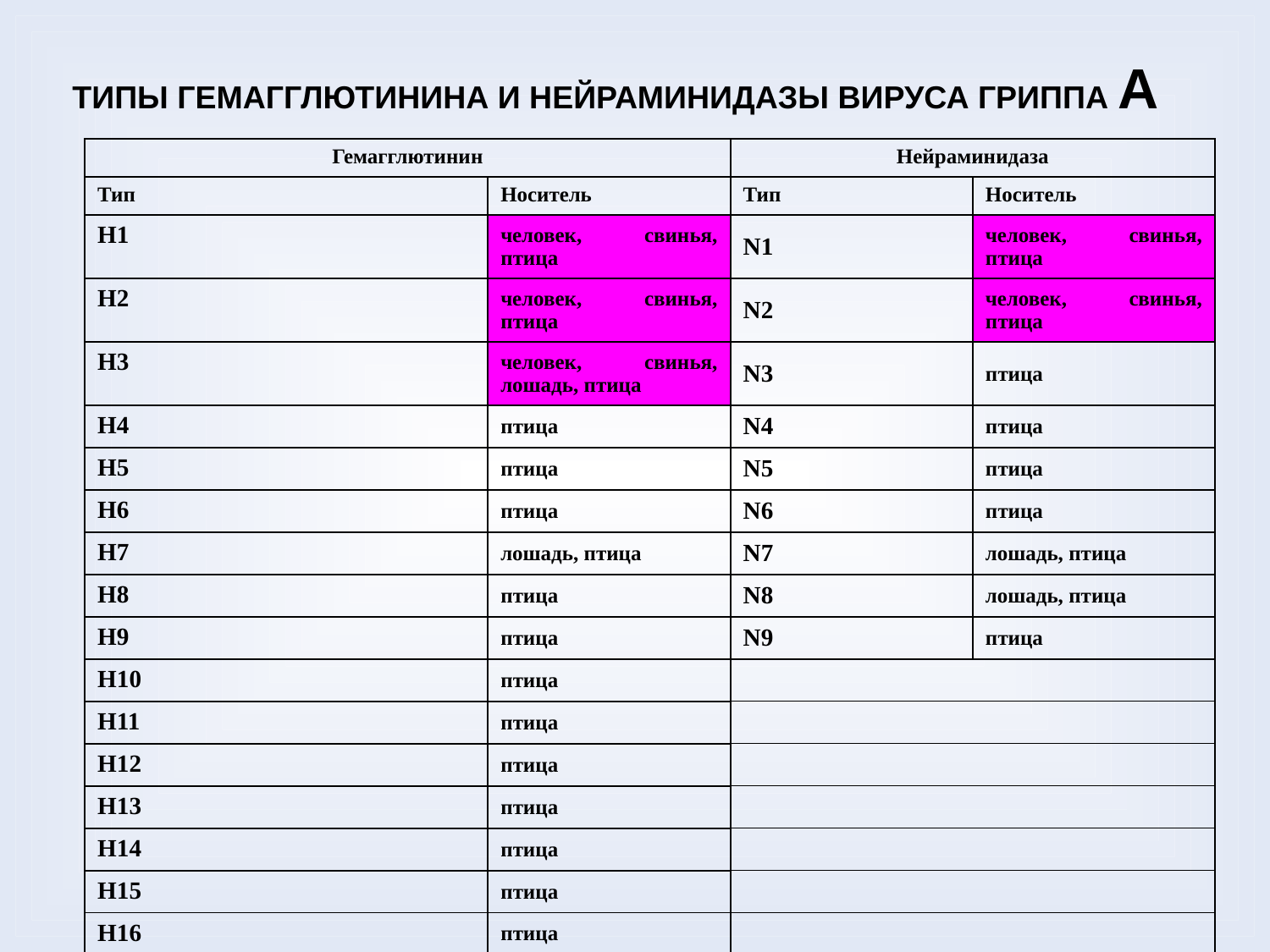

ТИПЫ ГЕМАГГЛЮТИНИНА И НЕЙРАМИНИДАЗЫ ВИРУСА ГРИППА А
| Гемагглютинин |  | Нейраминидаза |  |
| --- | --- | --- | --- |
| Тип | Носитель | Тип | Носитель |
| Н1 | человек, свинья, птица | N1 | человек, свинья, птица |
| Н2 | человек, свинья, птица | N2 | человек, свинья, птица |
| Н3 | человек, свинья, лошадь, птица | N3 | птица |
| Н4 | птица | N4 | птица |
| Н5 | птица | N5 | птица |
| Н6 | птица | N6 | птица |
| Н7 | лошадь, птица | N7 | лошадь, птица |
| Н8 | птица | N8 | лошадь, птица |
| Н9 | птица | N9 | птица |
| Н10 | птица |  |  |
| Н11 | птица |  |  |
| Н12 | птица |  |  |
| Н13 | птица |  |  |
| Н14 | птица |  |  |
| Н15 | птица |  |  |
| Н16 | птица |  |  |